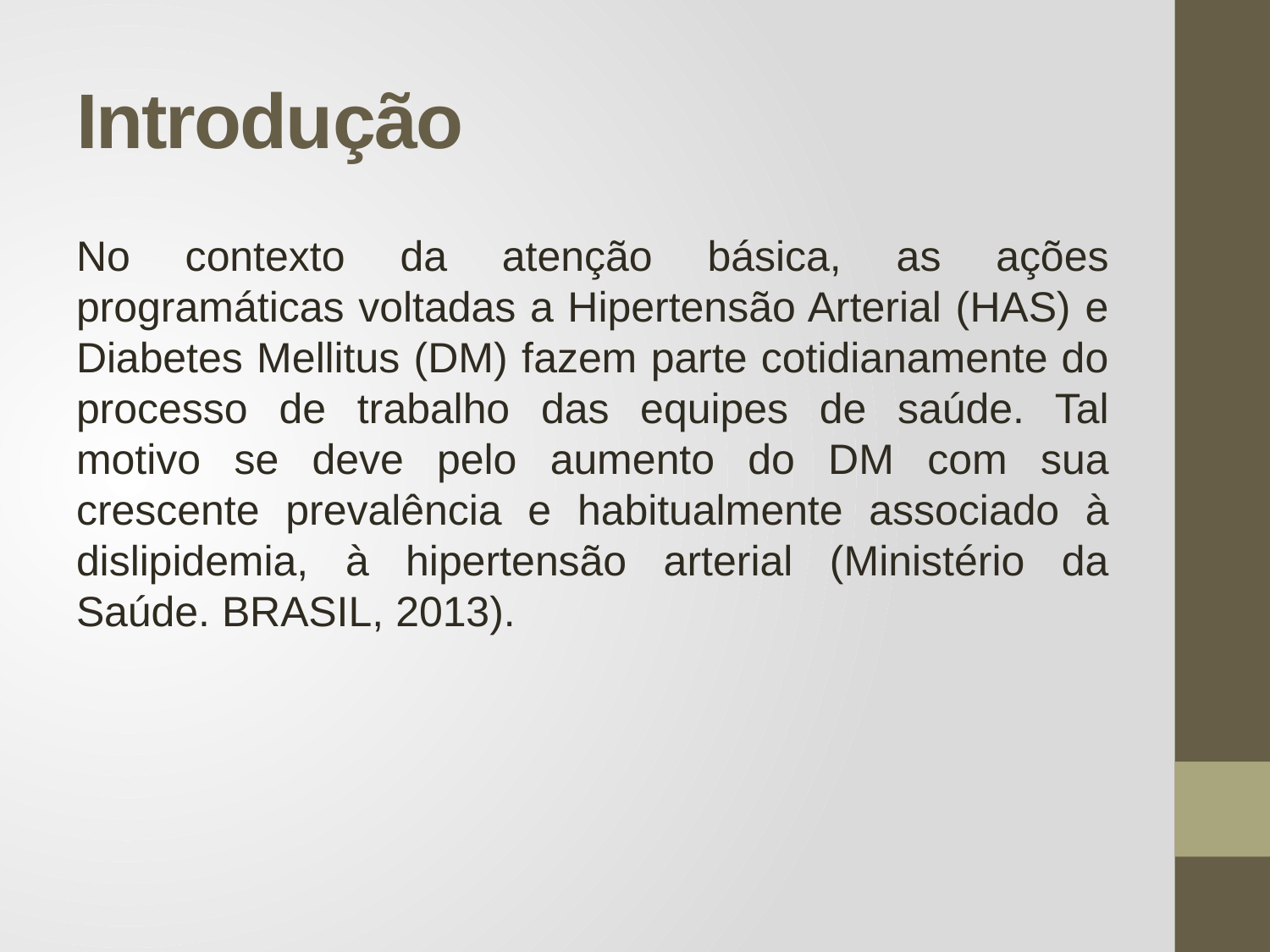

# Introdução
No contexto da atenção básica, as ações programáticas voltadas a Hipertensão Arterial (HAS) e Diabetes Mellitus (DM) fazem parte cotidianamente do processo de trabalho das equipes de saúde. Tal motivo se deve pelo aumento do DM com sua crescente prevalência e habitualmente associado à dislipidemia, à hipertensão arterial (Ministério da Saúde. BRASIL, 2013).